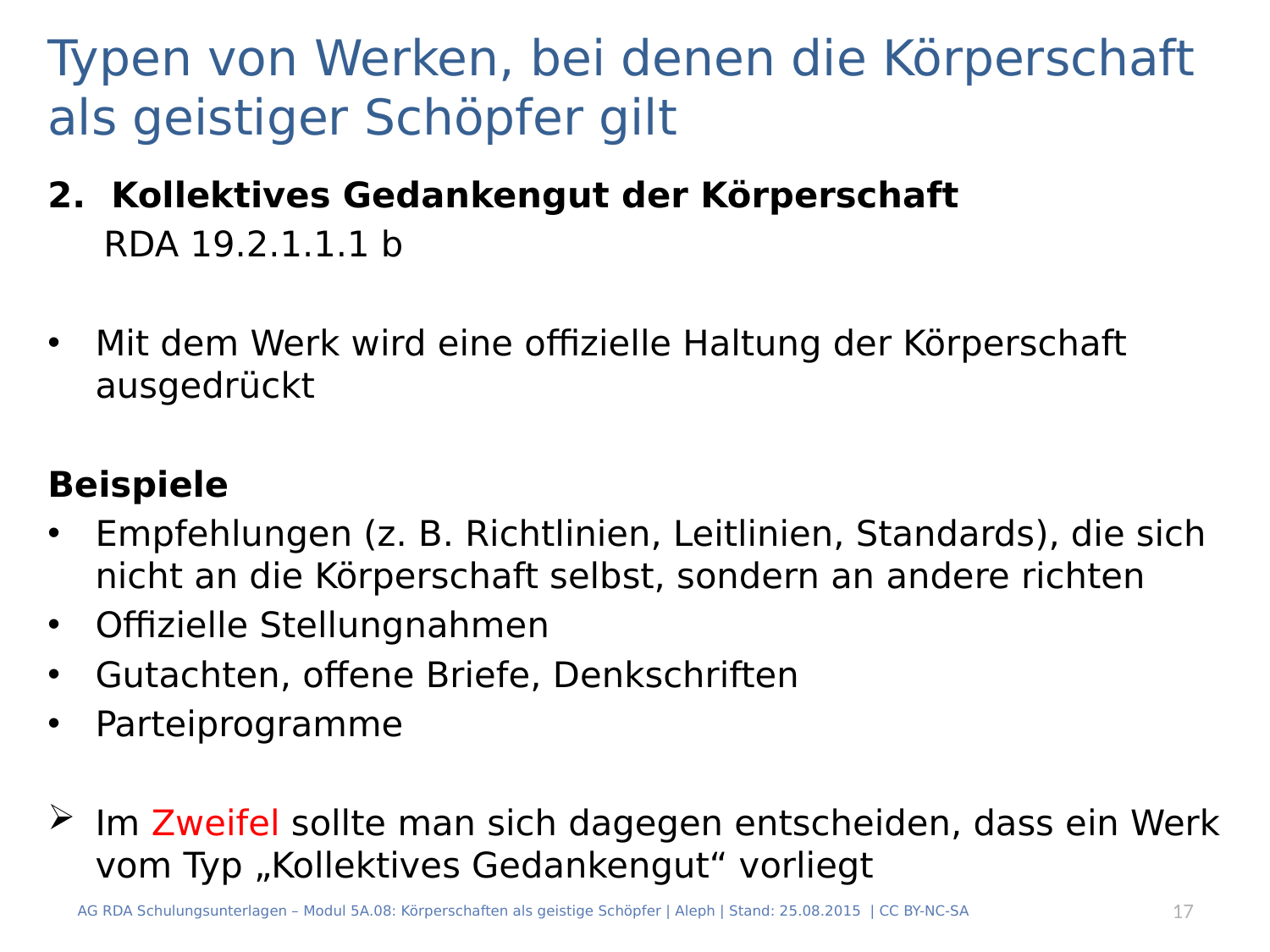

Typen von Werken, bei denen die Körperschaft als geistiger Schöpfer gilt
Kollektives Gedankengut der Körperschaft
     RDA 19.2.1.1.1 b

Mit dem Werk wird eine offizielle Haltung der Körperschaft ausgedrückt

Beispiele
Empfehlungen (z. B. Richtlinien, Leitlinien, Standards), die sich nicht an die Körperschaft selbst, sondern an andere richten
Offizielle Stellungnahmen
Gutachten, offene Briefe, Denkschriften
Parteiprogramme

Im Zweifel sollte man sich dagegen entscheiden, dass ein Werk vom Typ „Kollektives Gedankengut“ vorliegt

AG RDA Schulungsunterlagen – Modul 5A.08: Körperschaften als geistige Schöpfer | Aleph | Stand: 25.08.2015  | CC BY-NC-SA
17